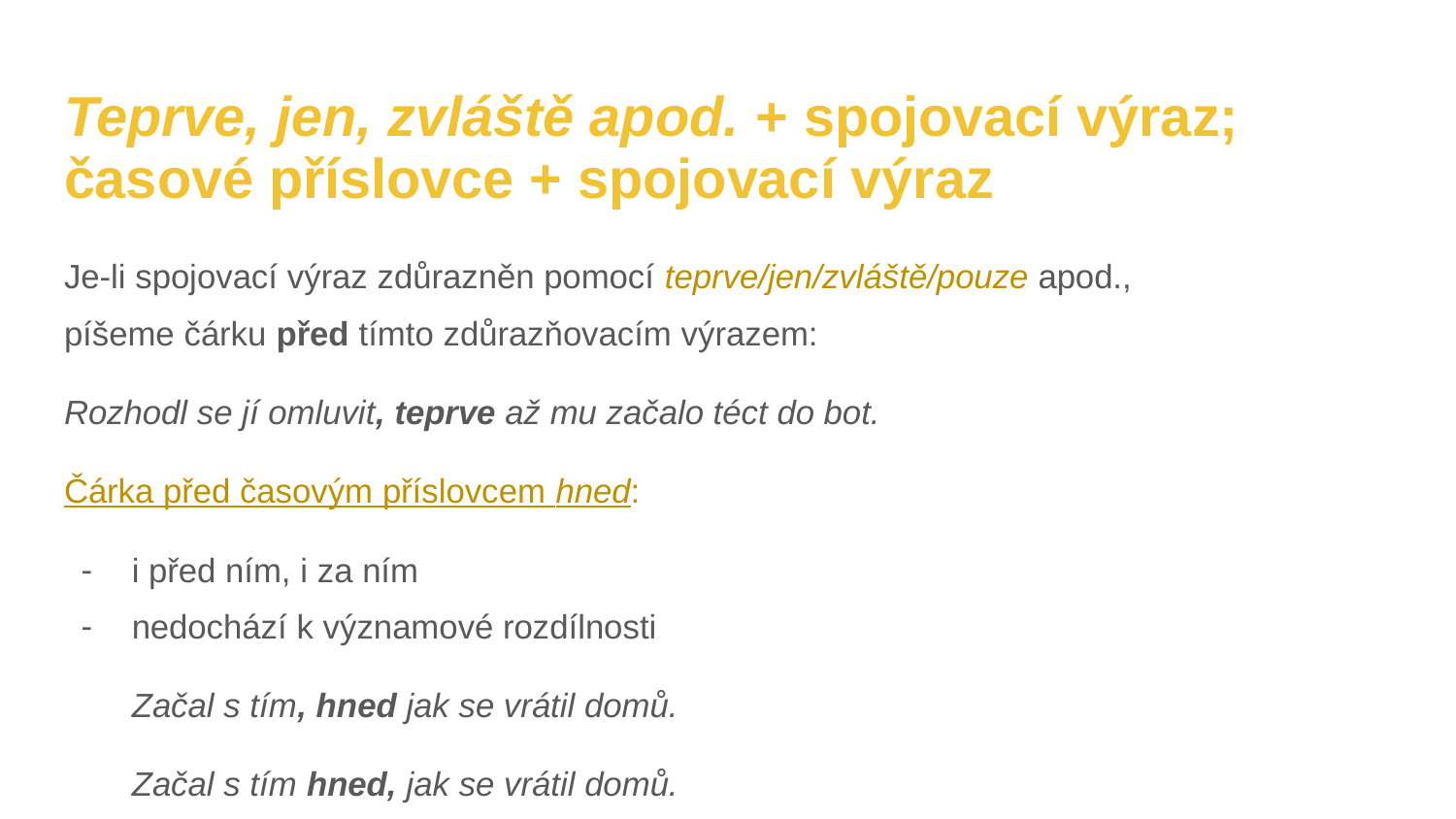

# Teprve, jen, zvláště apod. + spojovací výraz; časové příslovce + spojovací výraz
Je-li spojovací výraz zdůrazněn pomocí teprve/jen/zvláště/pouze apod.,
píšeme čárku před tímto zdůrazňovacím výrazem:
Rozhodl se jí omluvit, teprve až mu začalo téct do bot.
Čárka před časovým příslovcem hned:
i před ním, i za ním
nedochází k významové rozdílnosti
Začal s tím, hned jak se vrátil domů.
Začal s tím hned, jak se vrátil domů.